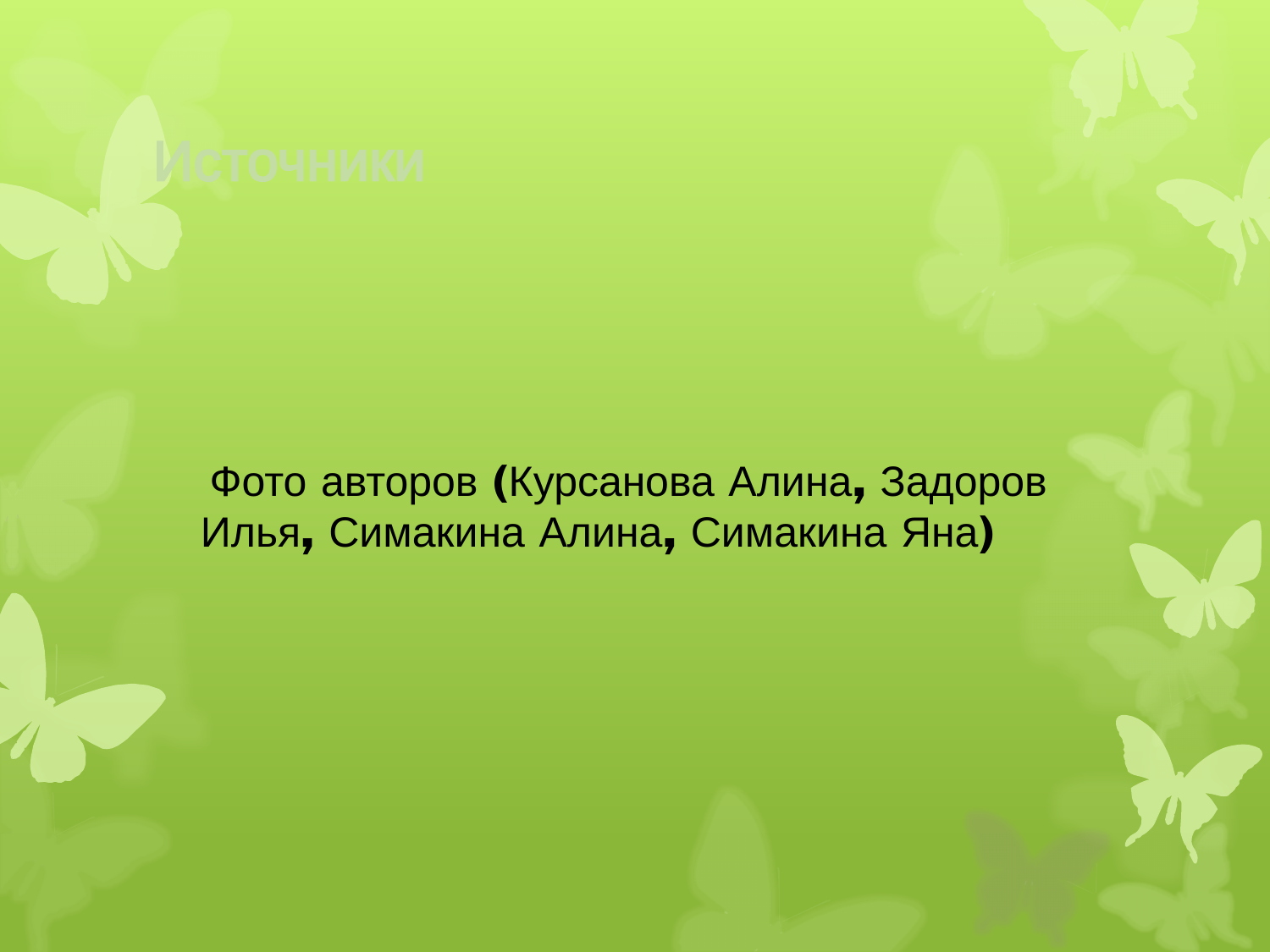

# Источники
    Фото авторов (Курсанова Алина, Задоров  Илья, Симакина Алина, Симакина Яна)